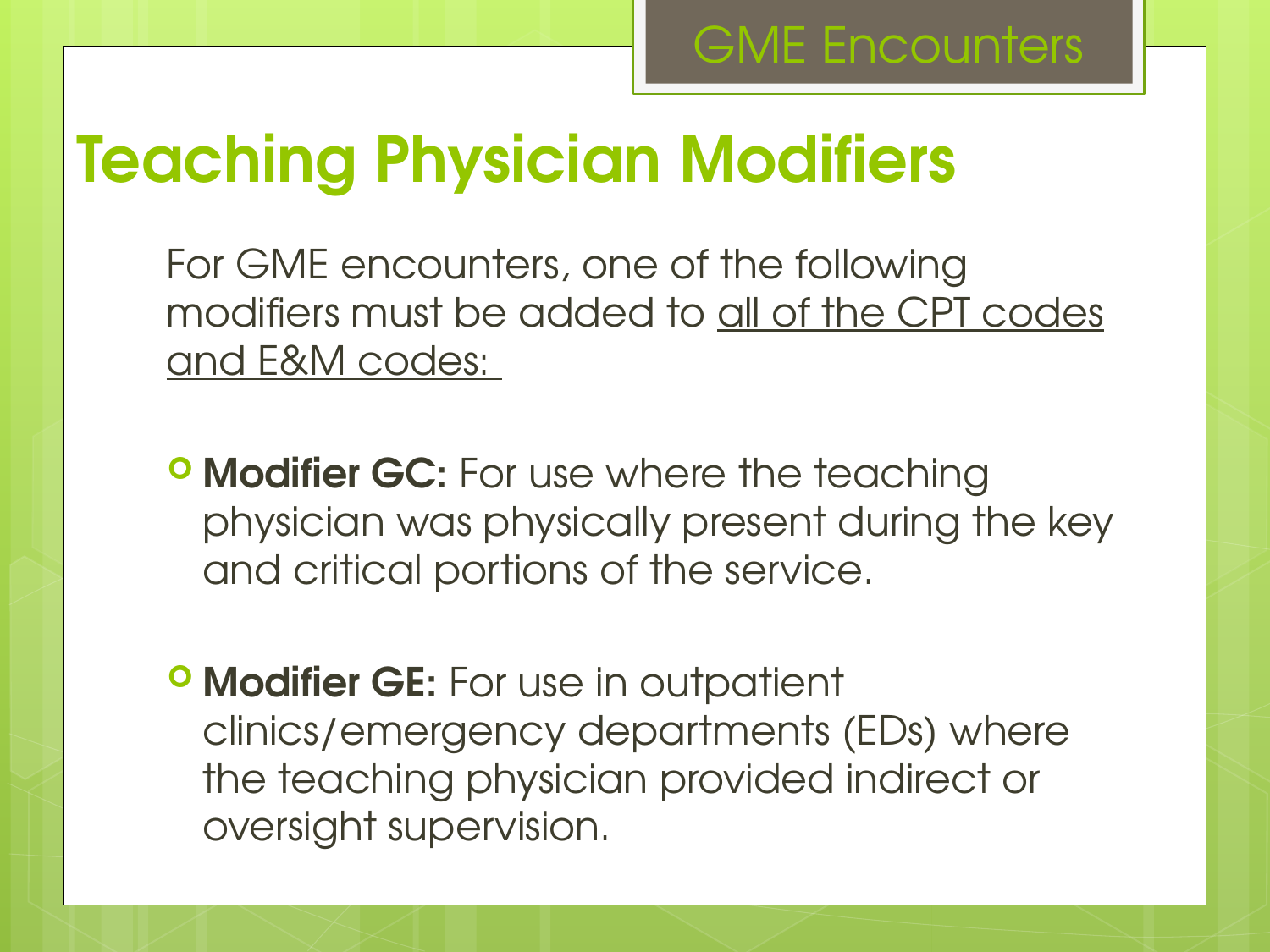

GME Encounters
Teaching Physician Modifiers
For GME encounters, one of the following modifiers must be added to all of the CPT codes and E&M codes:

Modifier GC: For use where the teaching physician was physically present during the key and critical portions of the service.

Modifier GE: For use in outpatient clinics/emergency departments (EDs) where the teaching physician provided indirect or oversight supervision.